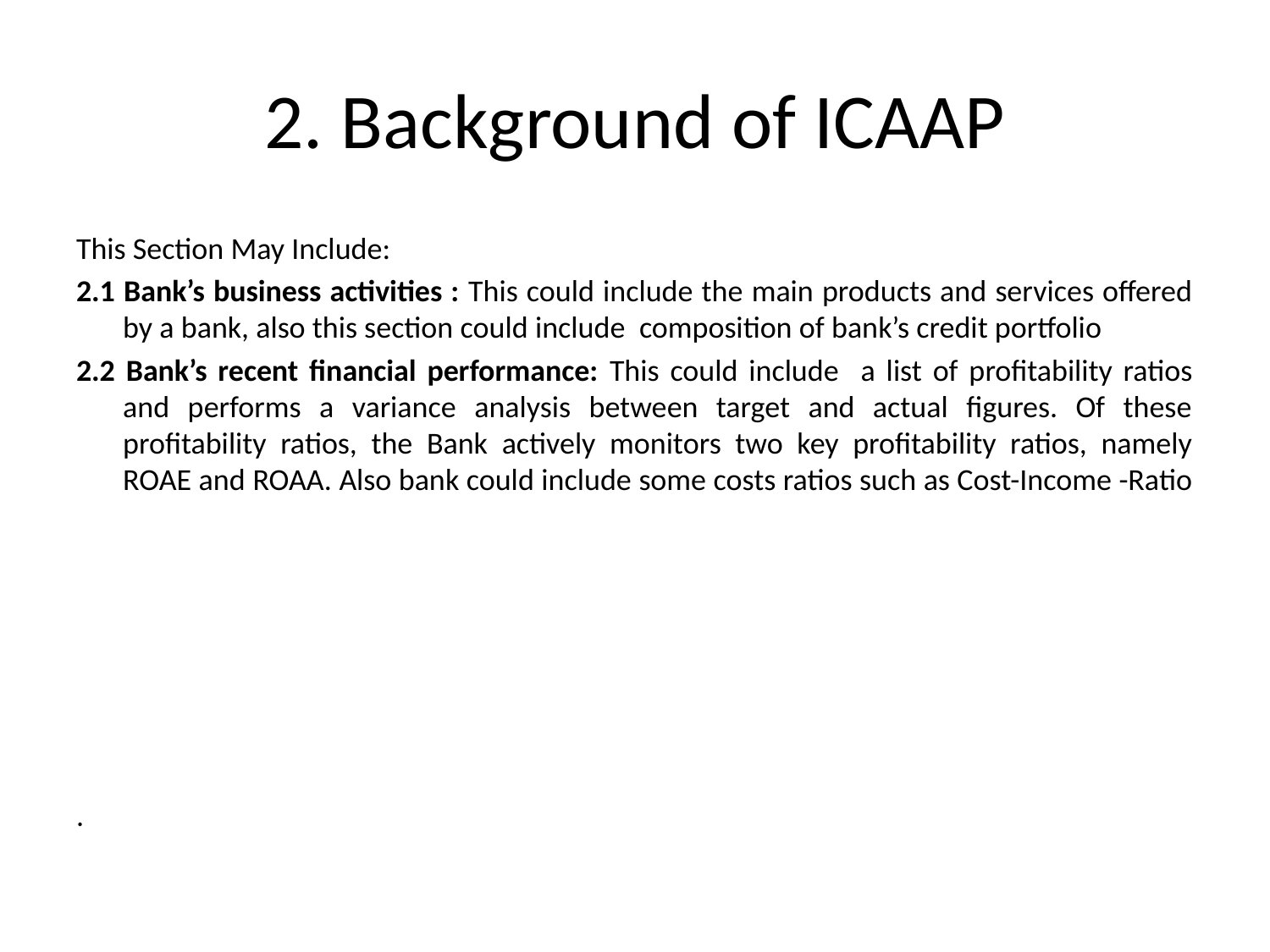

# 2. Background of ICAAP
This Section May Include:
2.1 Bank’s business activities : This could include the main products and services offered by a bank, also this section could include  composition of bank’s credit portfolio
2.2 Bank’s recent financial performance: This could include  a list of profitability ratios and performs a variance analysis between target and actual figures. Of these profitability ratios, the Bank actively monitors two key profitability ratios, namely ROAE and ROAA. Also bank could include some costs ratios such as Cost-Income -Ratio

.